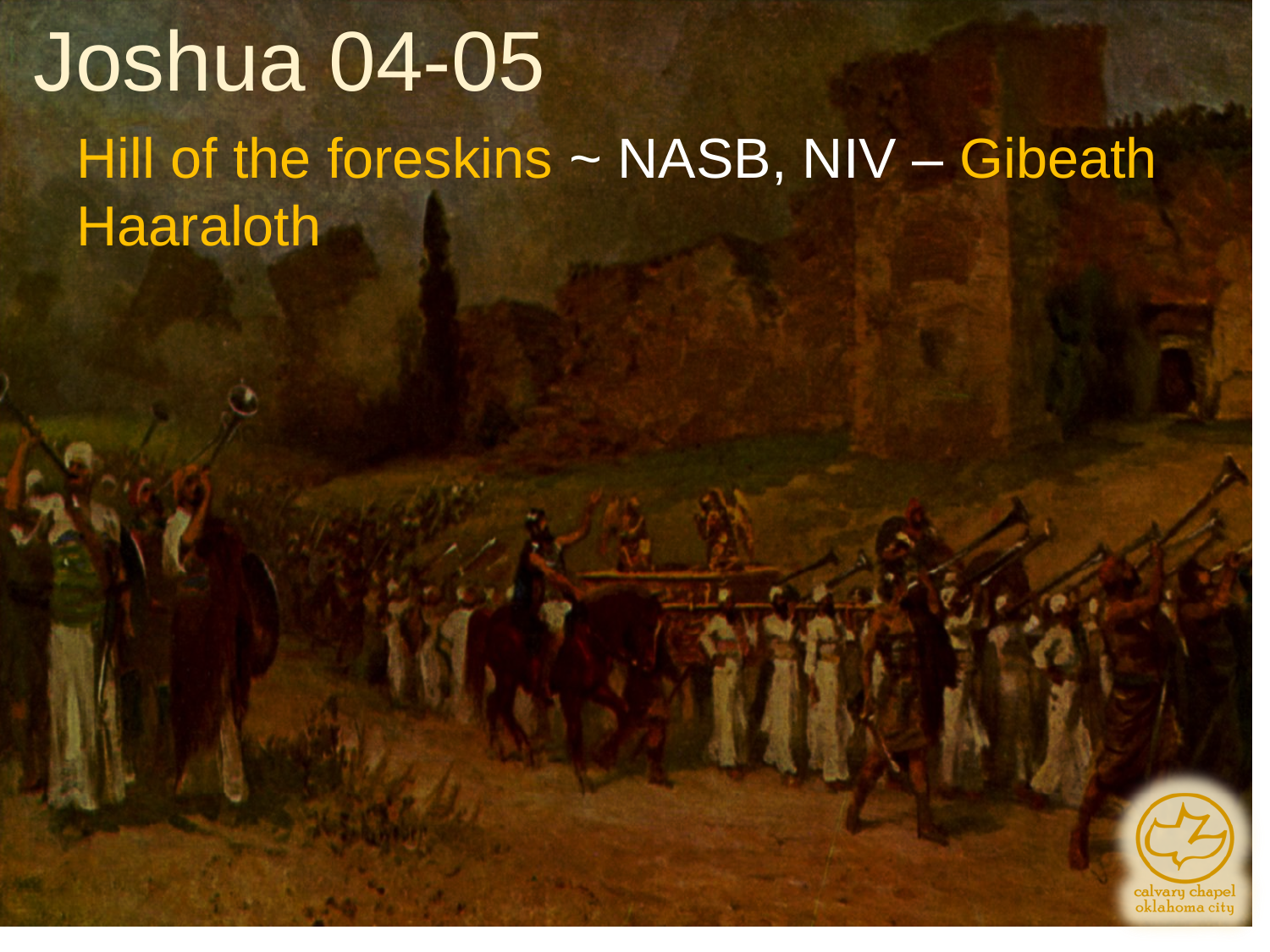

Joshua 04-05
Hill of the foreskins ~ NASB, NIV – Gibeath Haaraloth